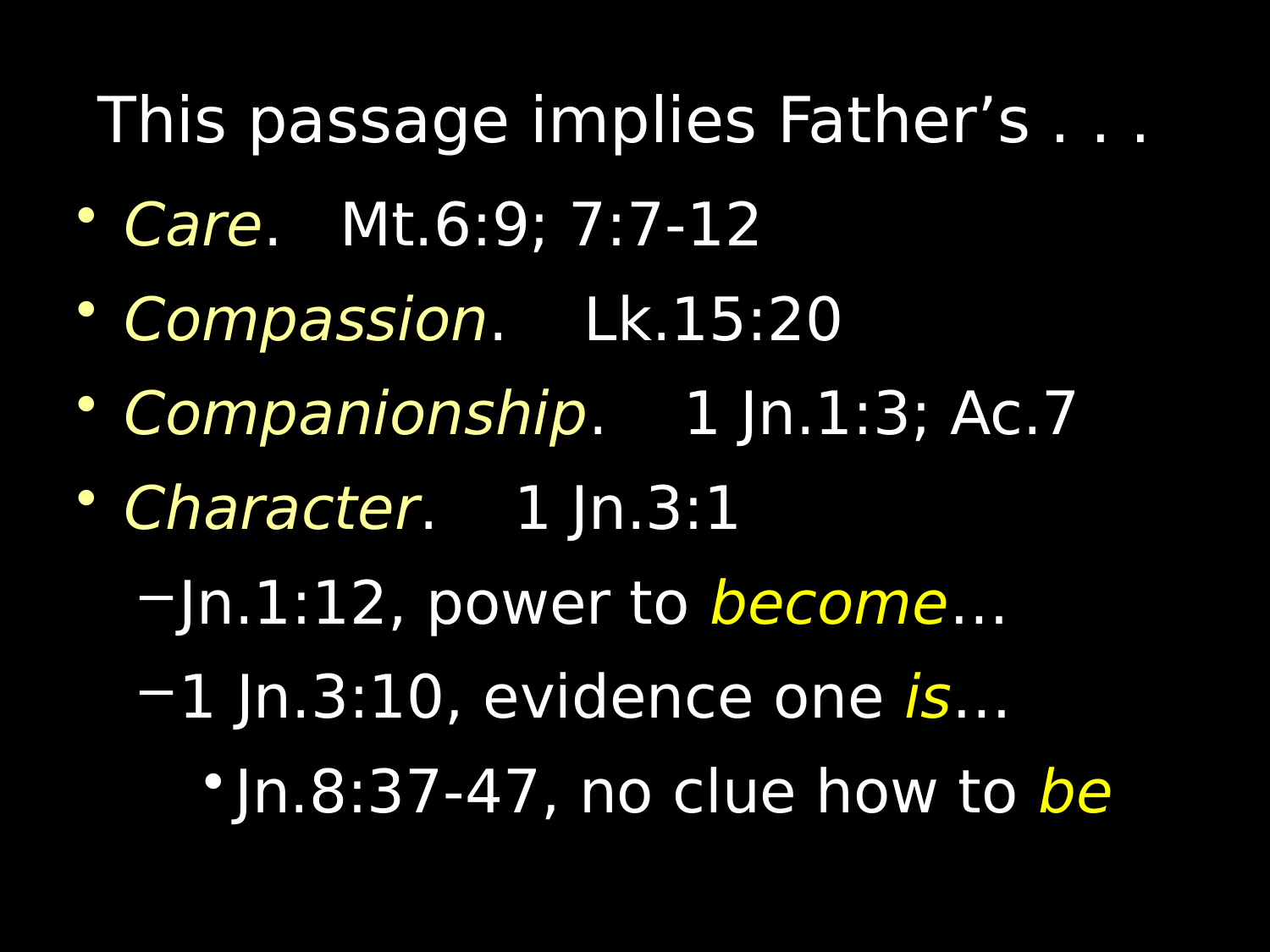

# This passage implies Father’s . . .
Care.   Mt.6:9; 7:7-12
Compassion.    Lk.15:20
Companionship.    1 Jn.1:3; Ac.7
Character.    1 Jn.3:1
Jn.1:12, power to become…
1 Jn.3:10, evidence one is…
Jn.8:37-47, no clue how to be